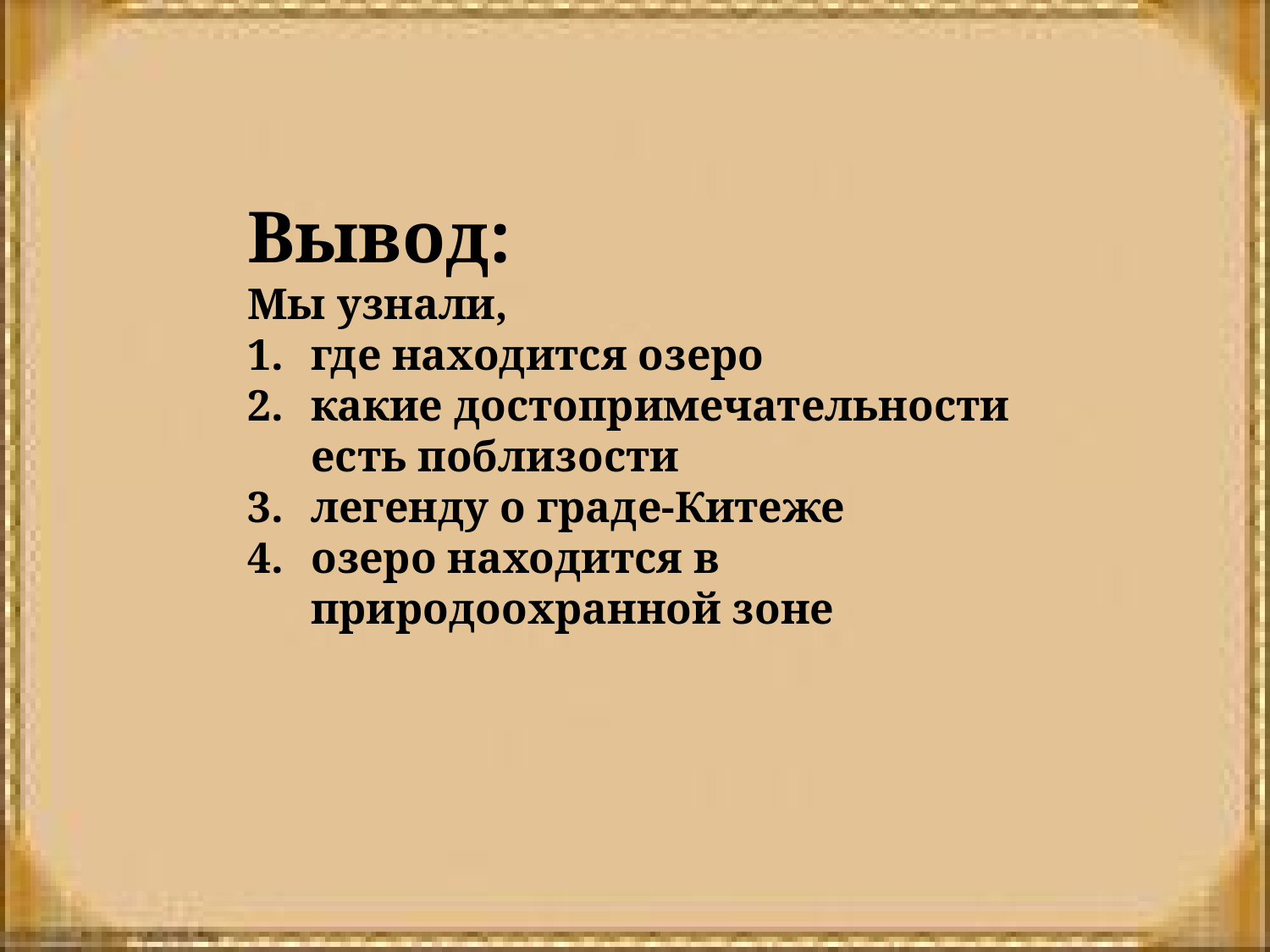

Вывод:
Мы узнали,
где находится озеро
какие достопримечательности есть поблизости
легенду о граде-Китеже
озеро находится в природоохранной зоне